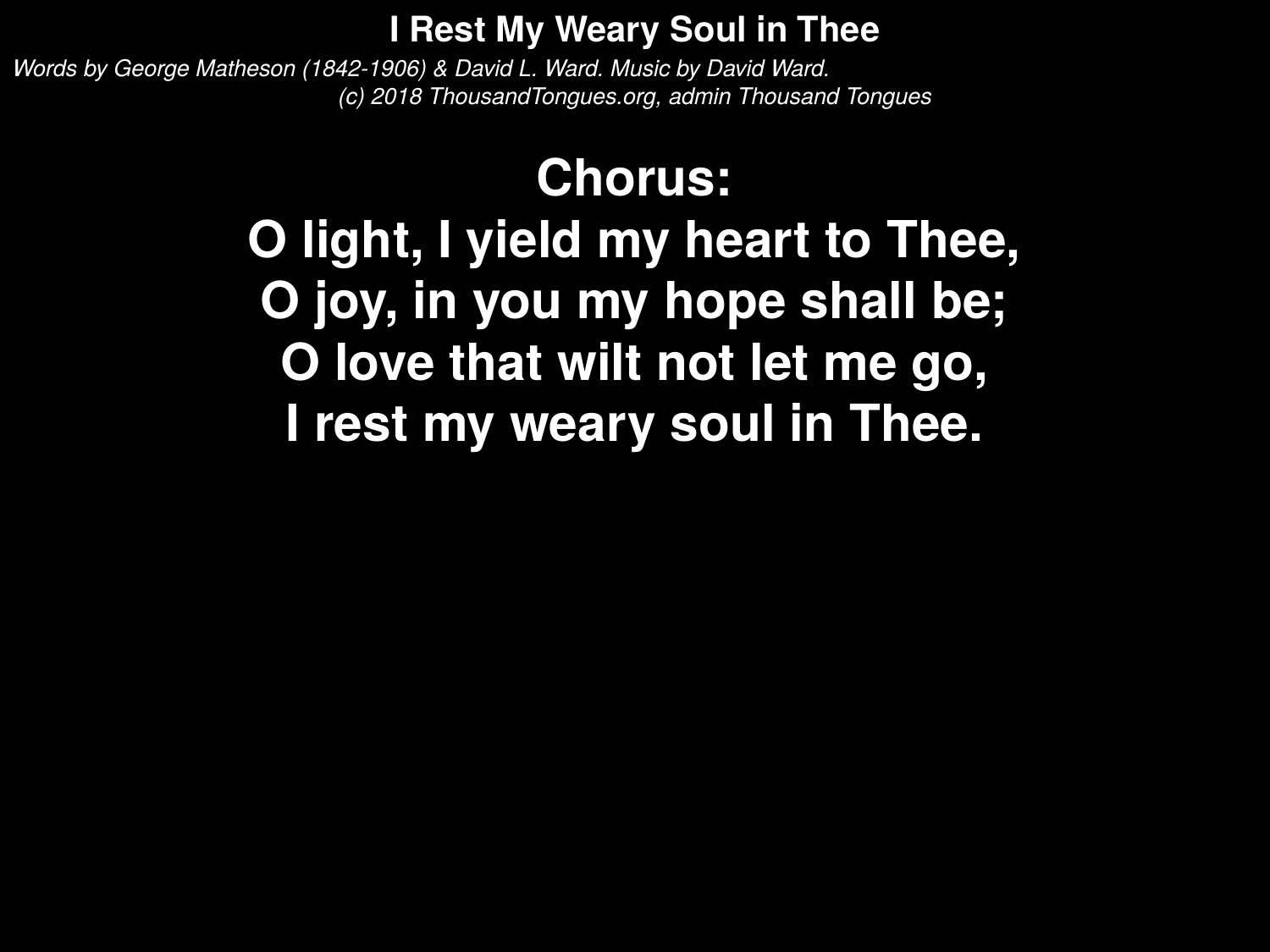

I Rest My Weary Soul in Thee
Words by George Matheson (1842-1906) & David L. Ward. Music by David Ward.
(c) 2018 ThousandTongues.org, admin Thousand Tongues
Chorus:
O light, I yield my heart to Thee,
O joy, in you my hope shall be;
O love that wilt not let me go,
I rest my weary soul in Thee.